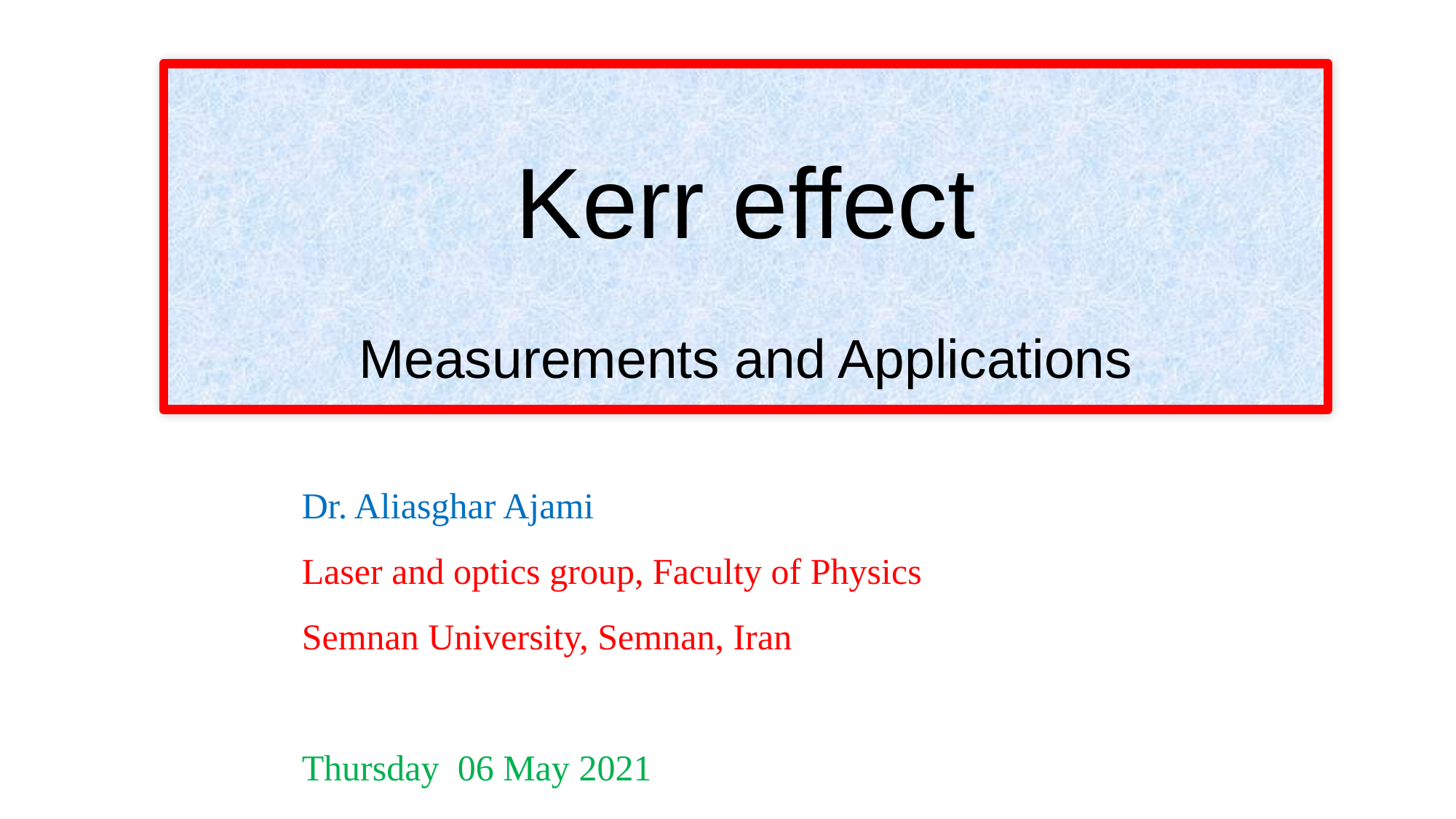

# Kerr effect Measurements and Applications
Dr. Aliasghar Ajami
Laser and optics group, Faculty of Physics
Semnan University, Semnan, Iran

Thursday  06 May 2021